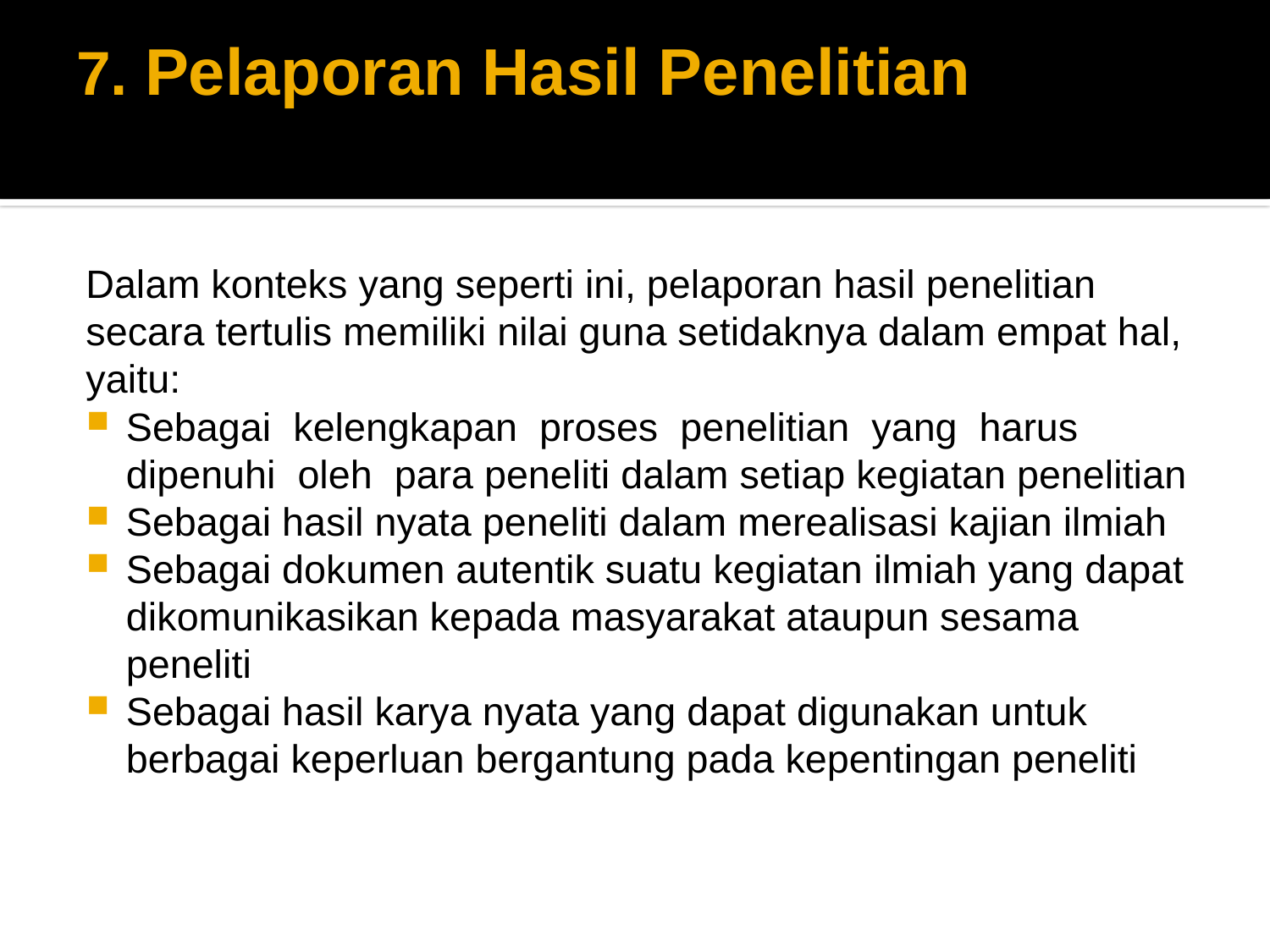

# 7. Pelaporan Hasil Penelitian
Dalam konteks yang seperti ini, pelaporan hasil penelitian secara tertulis memiliki nilai guna setidaknya dalam empat hal, yaitu:
Sebagai  kelengkapan  proses  penelitian  yang  harus          dipenuhi  oleh  para peneliti dalam setiap kegiatan penelitian
Sebagai hasil nyata peneliti dalam merealisasi kajian ilmiah
Sebagai dokumen autentik suatu kegiatan ilmiah yang dapat dikomunikasikan kepada masyarakat ataupun sesama peneliti
Sebagai hasil karya nyata yang dapat digunakan untuk berbagai keperluan bergantung pada kepentingan peneliti